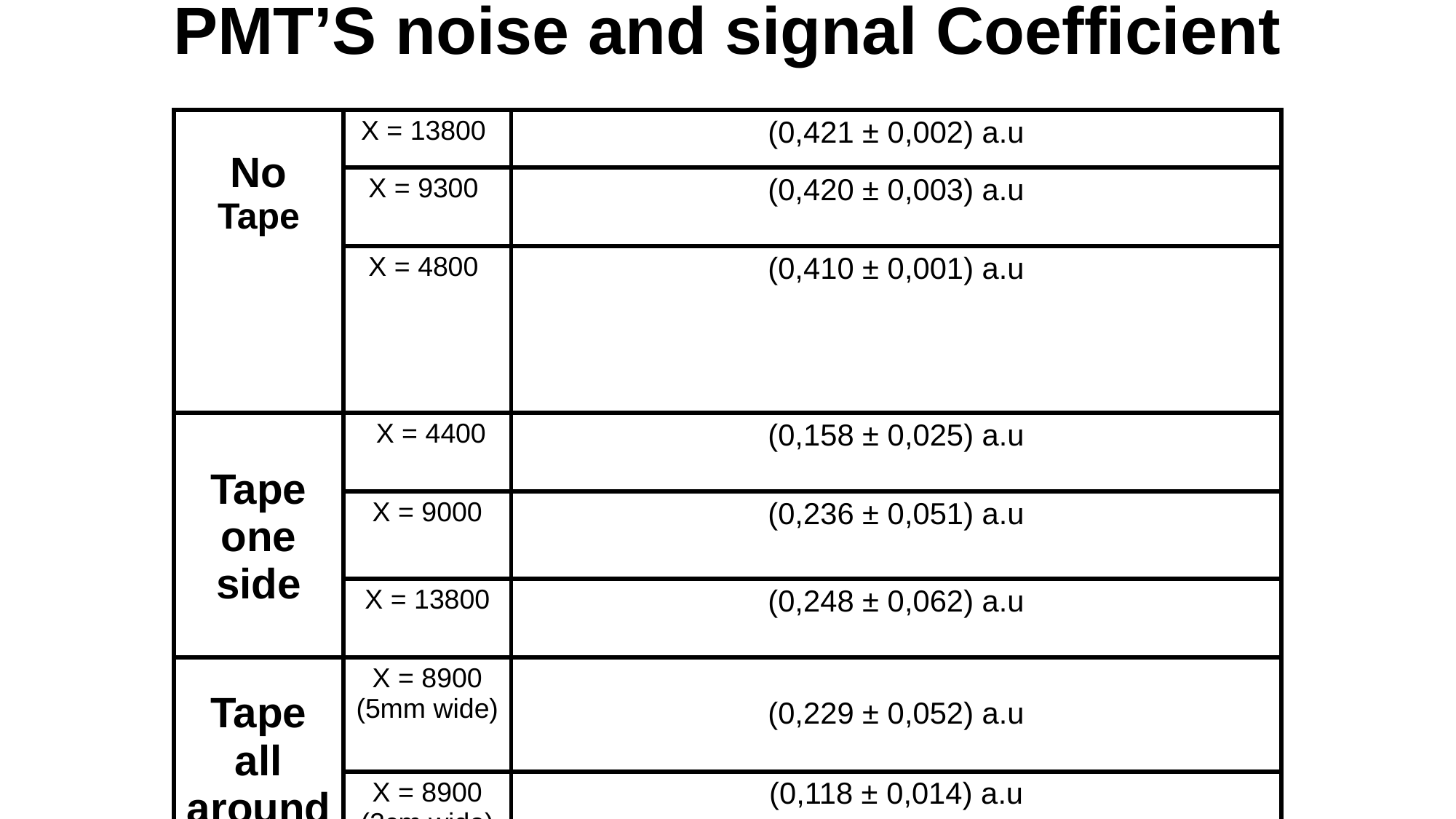

# PMT’S noise and signal Coefficient
| No Tape | X = 13800 | (0,421 ± 0,002) a.u |
| --- | --- | --- |
|  | X = 9300 | (0,420 ± 0,003) a.u |
|  | X = 4800 | (0,410 ± 0,001) a.u |
| Tape one side | X = 4400 | (0,158 ± 0,025) a.u |
|  | X = 9000 | (0,236 ± 0,051) a.u |
|  | X = 13800 | (0,248 ± 0,062) a.u |
| Tape all around | X = 8900 (5mm wide) | (0,229 ± 0,052) a.u |
|  | X = 8900 (2cm wide) | (0,118 ± 0,014) a.u |